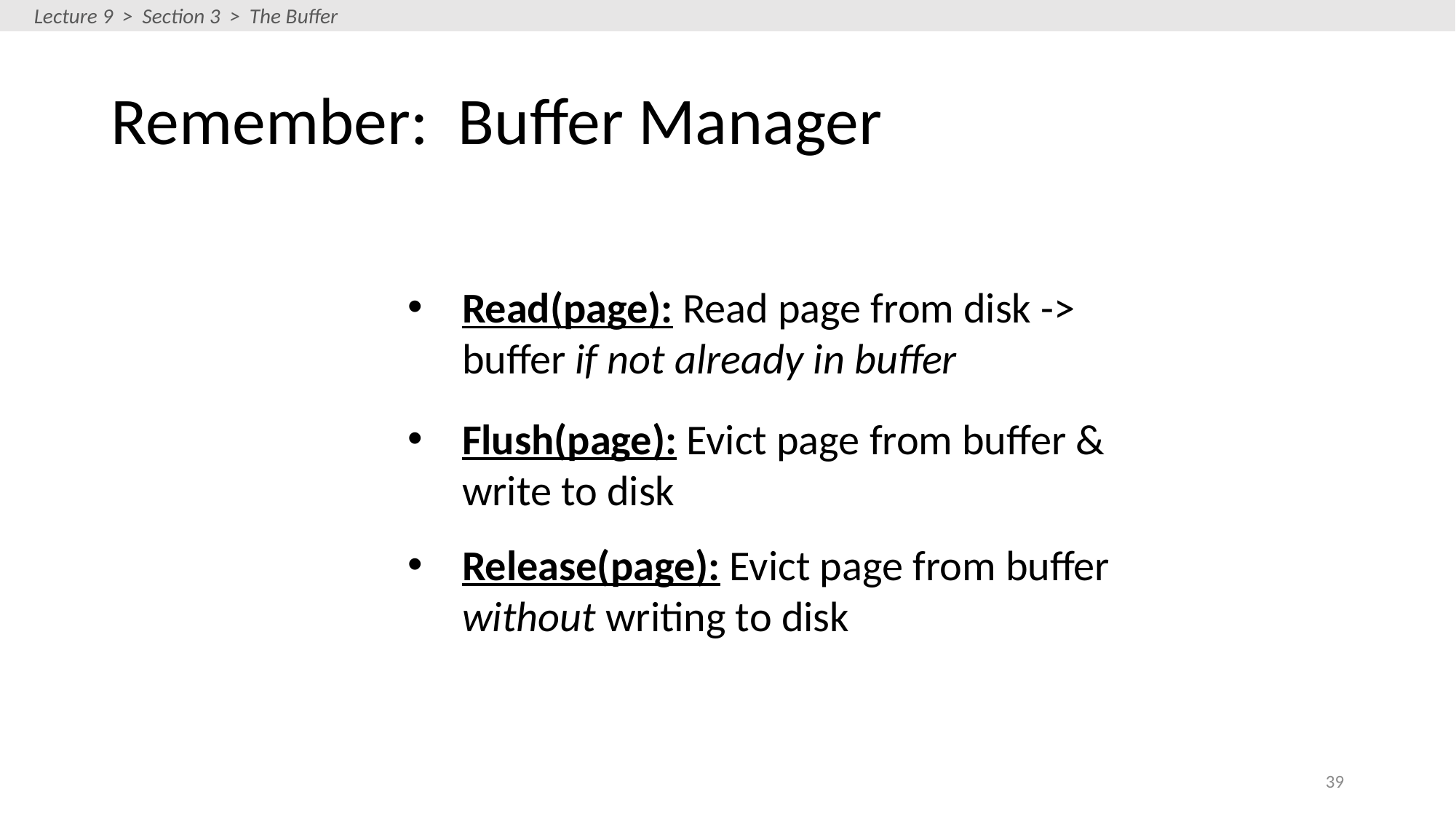

Lecture 9  >  Section 3  >  The Buffer
# Remember:  Buffer Manager
Read(page): Read page from disk -> buffer if not already in buffer
Flush(page): Evict page from buffer & write to disk
Release(page): Evict page from buffer without writing to disk
39